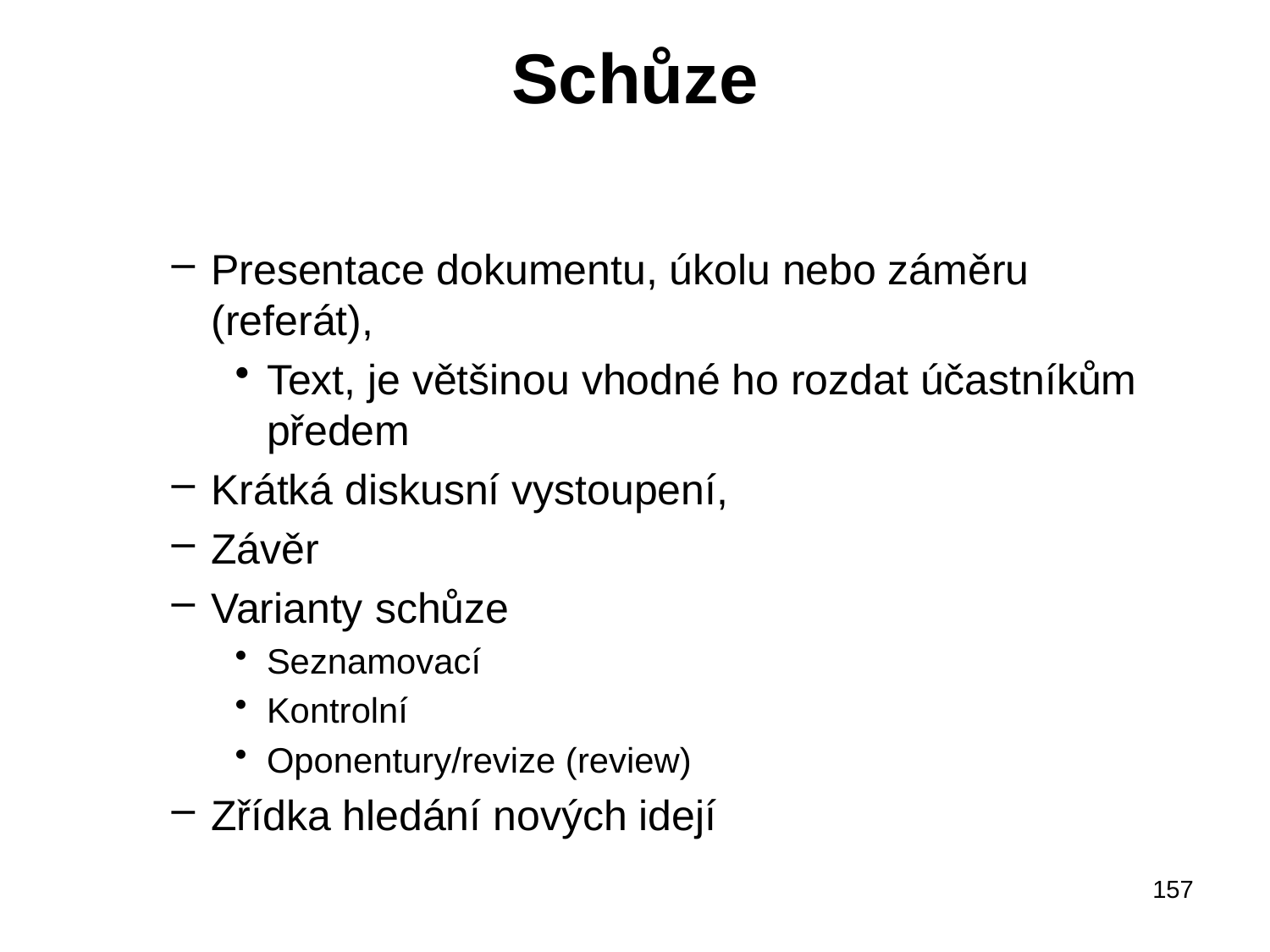

# Schůze
Presentace dokumentu, úkolu nebo záměru (referát),
Text, je většinou vhodné ho rozdat účastníkům předem
Krátká diskusní vystoupení,
Závěr
Varianty schůze
Seznamovací
Kontrolní
Oponentury/revize (review)
Zřídka hledání nových idejí
157